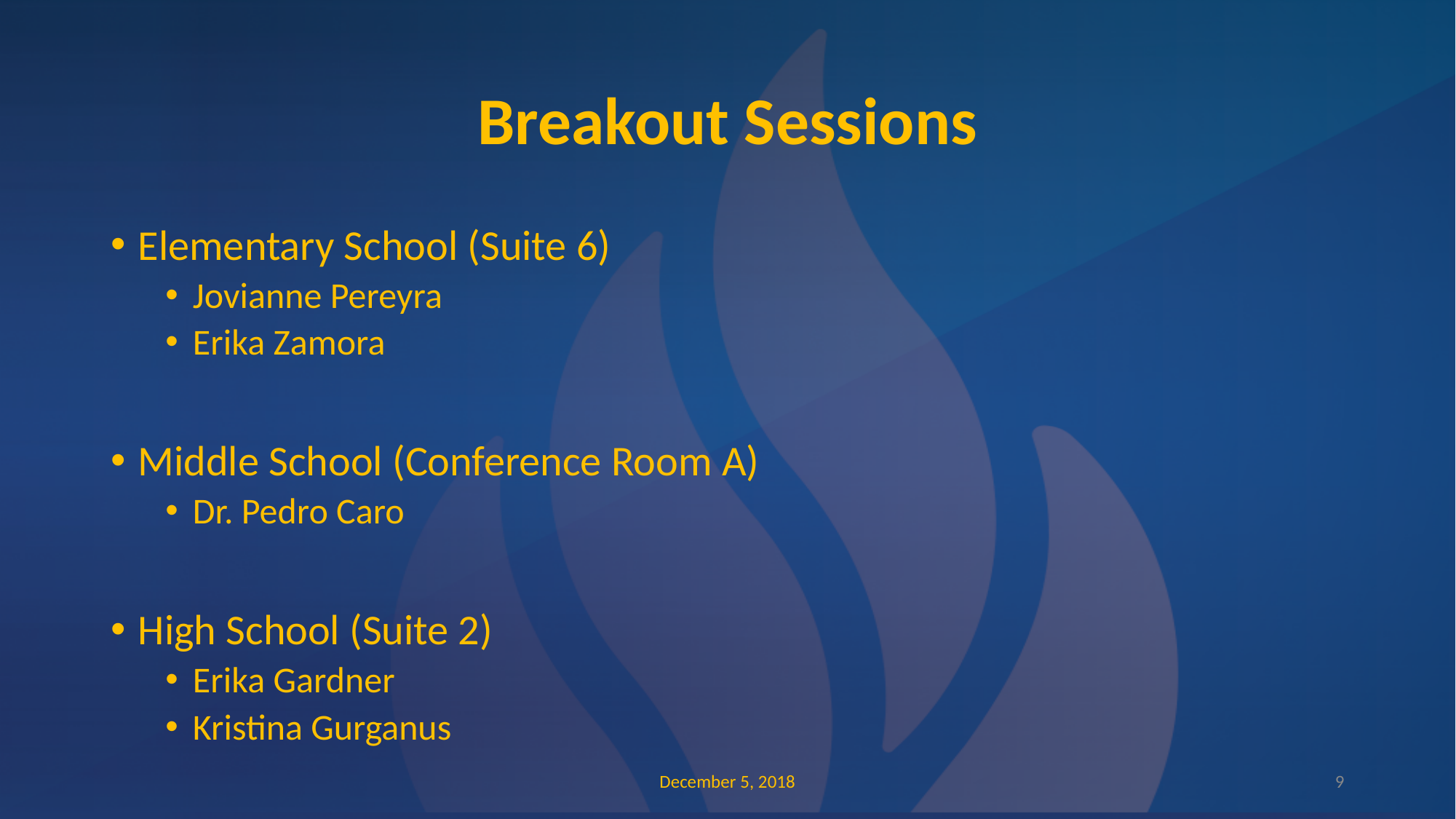

# Breakout Sessions
Elementary School (Suite 6)
Jovianne Pereyra
Erika Zamora

Middle School (Conference Room A)
Dr. Pedro Caro

High School (Suite 2)
Erika Gardner
Kristina Gurganus
December 5, 2018
9